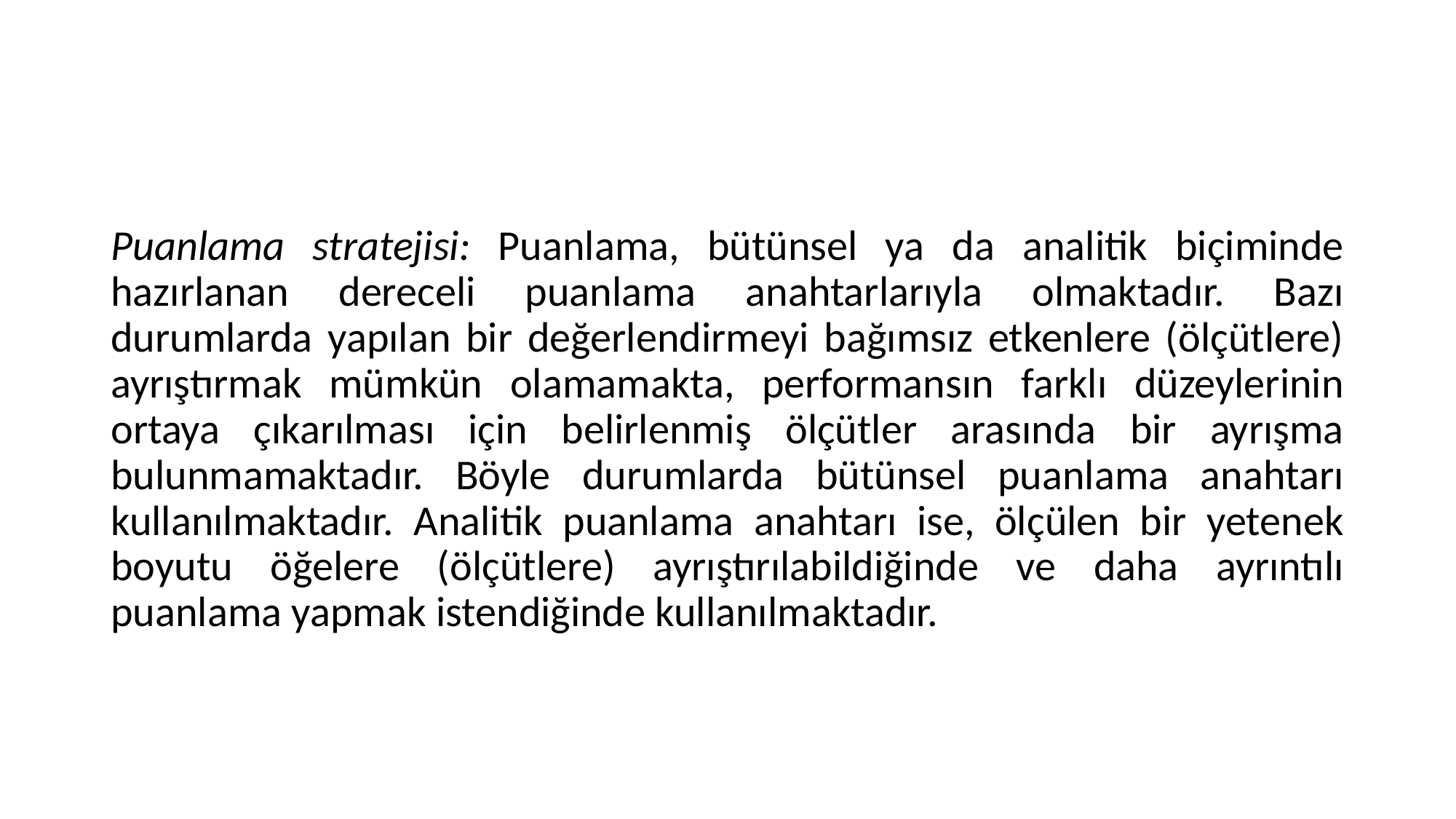

#
Puanlama stratejisi: Puanlama, bütünsel ya da analitik biçiminde hazırlanan dereceli puanlama anahtarlarıyla olmaktadır. Bazı durumlarda yapılan bir değerlendirmeyi bağımsız etkenlere (ölçütlere) ayrıştırmak mümkün olamamakta, performansın farklı düzeylerinin ortaya çıkarılması için belirlenmiş ölçütler arasında bir ayrışma bulunmamaktadır. Böyle durumlarda bütünsel puanlama anahtarı kullanılmaktadır. Analitik puanlama anahtarı ise, ölçülen bir yetenek boyutu öğelere (ölçütlere) ayrıştırılabildiğinde ve daha ayrıntılı puanlama yapmak istendiğinde kullanılmaktadır.